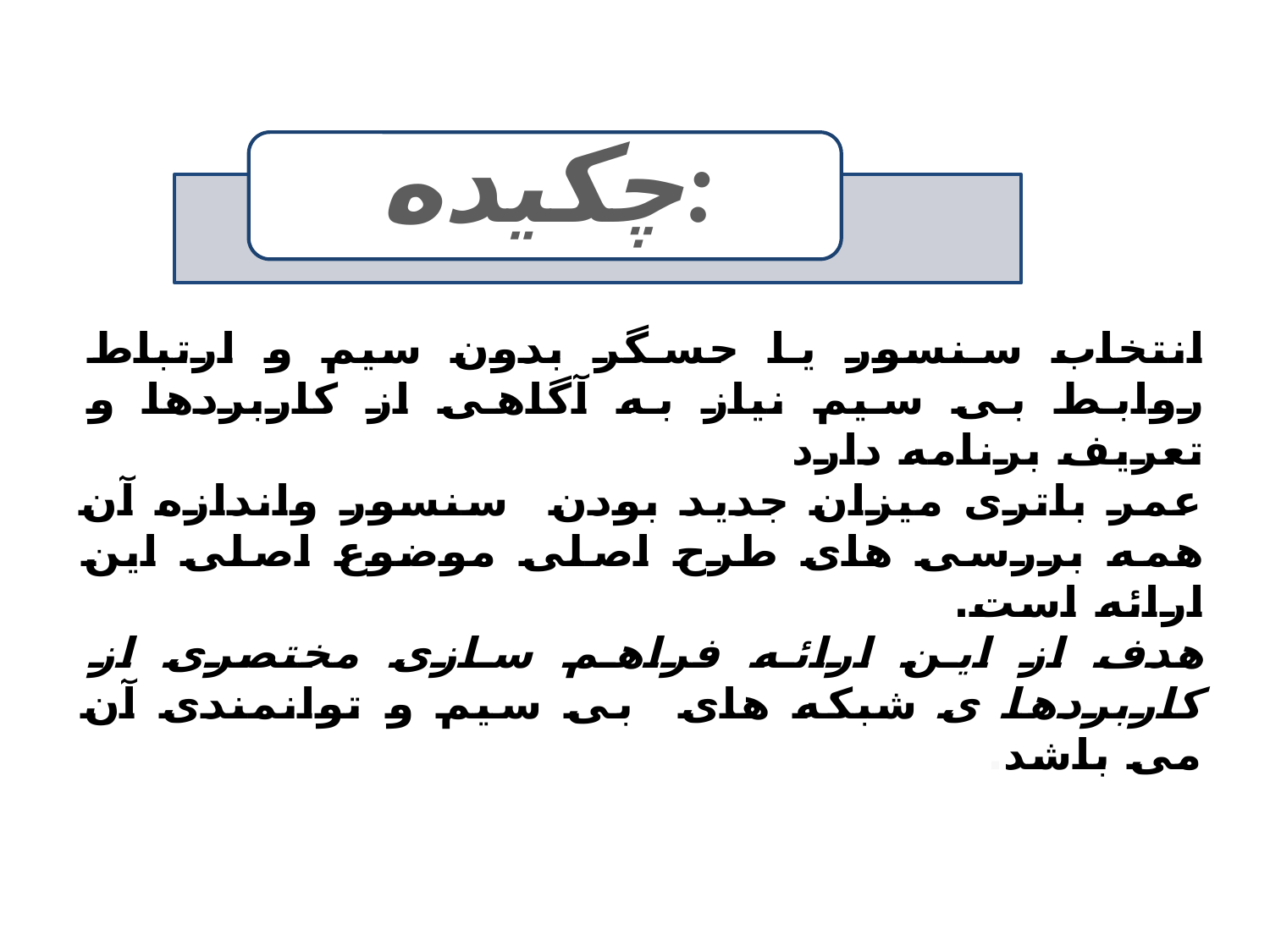

چکیده:

انتخاب سنسور یا حسگر بدون سیم و ارتباط روابط بی سیم نیاز به آگاهی از کاربردها و تعریف برنامه دارد
عمر باتری میزان جدید بودن  سنسور واندازه آن همه بررسی های طرح اصلی موضوع اصلی این ارائه است.
هدف از این ارائه فراهم سازی مختصری از کاربردها ی شبکه های  بی سیم و توانمندی آن می باشد.